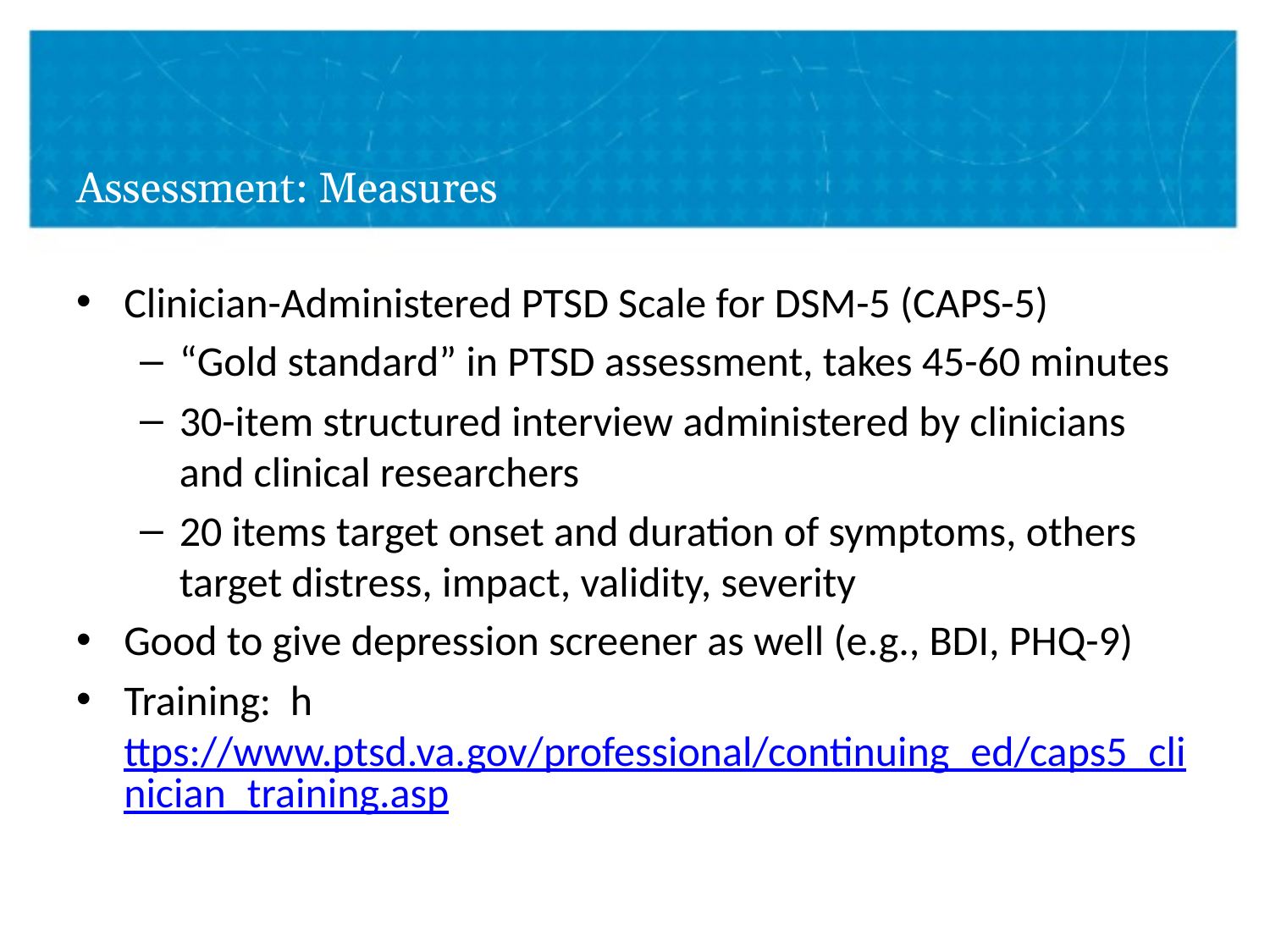

# Assessment: Measures
Clinician-Administered PTSD Scale for DSM-5 (CAPS-5)
“Gold standard” in PTSD assessment, takes 45-60 minutes
30-item structured interview administered by clinicians and clinical researchers
20 items target onset and duration of symptoms, others target distress, impact, validity, severity
Good to give depression screener as well (e.g., BDI, PHQ-9)
Training:  https://www.ptsd.va.gov/professional/continuing_ed/caps5_clinician_training.asp